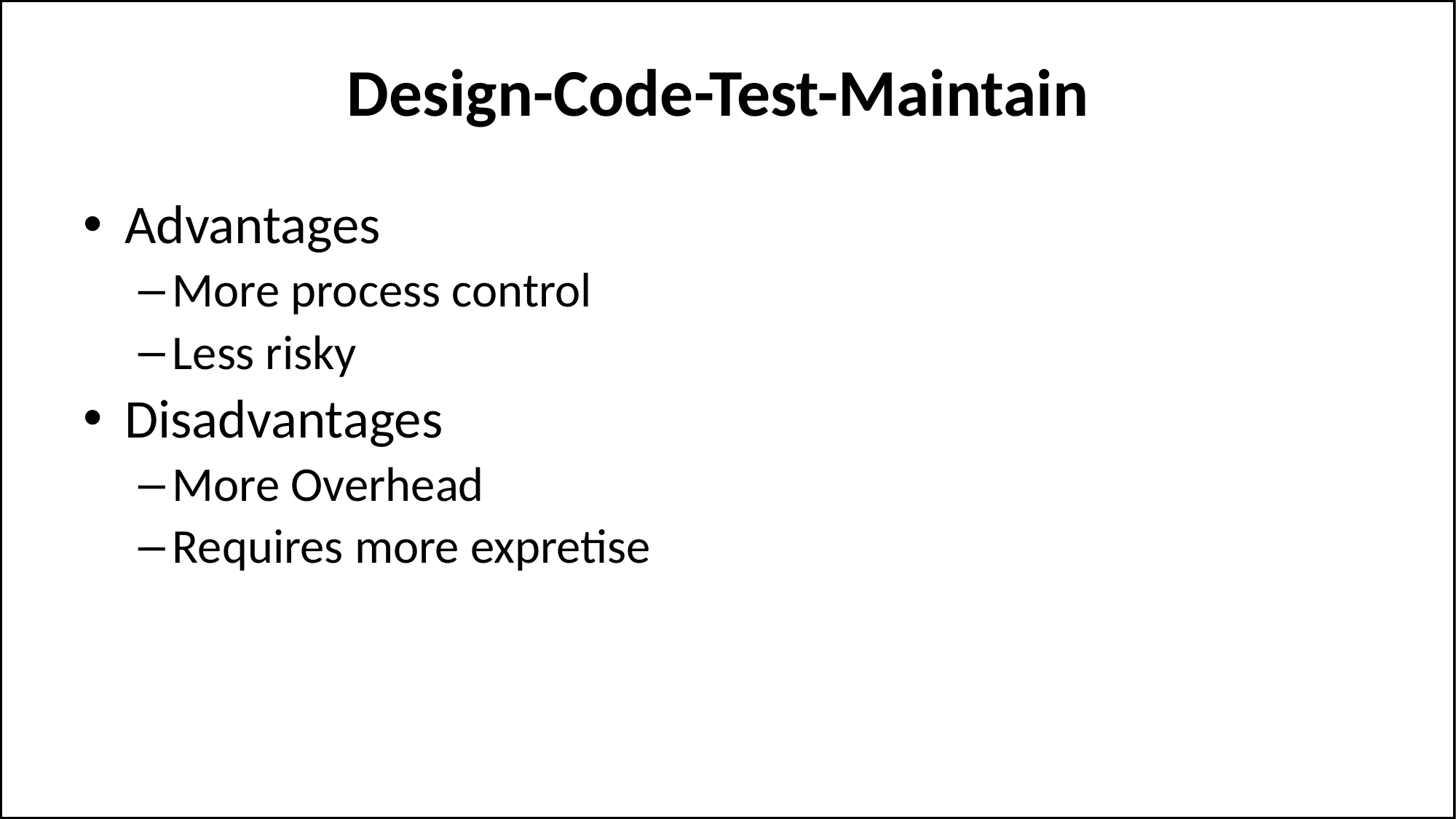

# Design-Code-Test-Maintain
Advantages
More process control
Less risky
Disadvantages
More Overhead
Requires more expretise